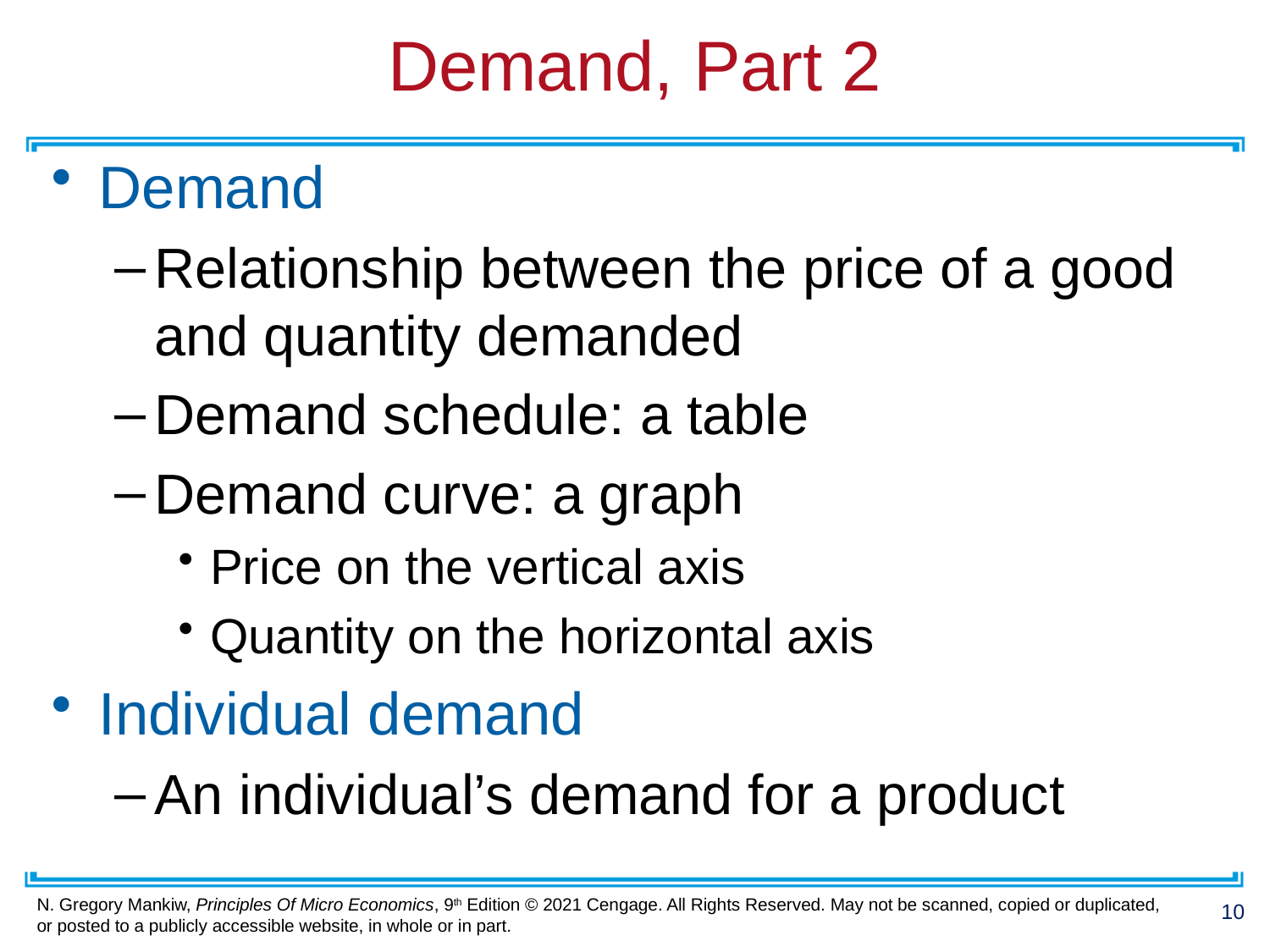

# Demand, Part 2
Demand
Relationship between the price of a good and quantity demanded
Demand schedule: a table
Demand curve: a graph
Price on the vertical axis
Quantity on the horizontal axis
Individual demand
An individual’s demand for a product
10